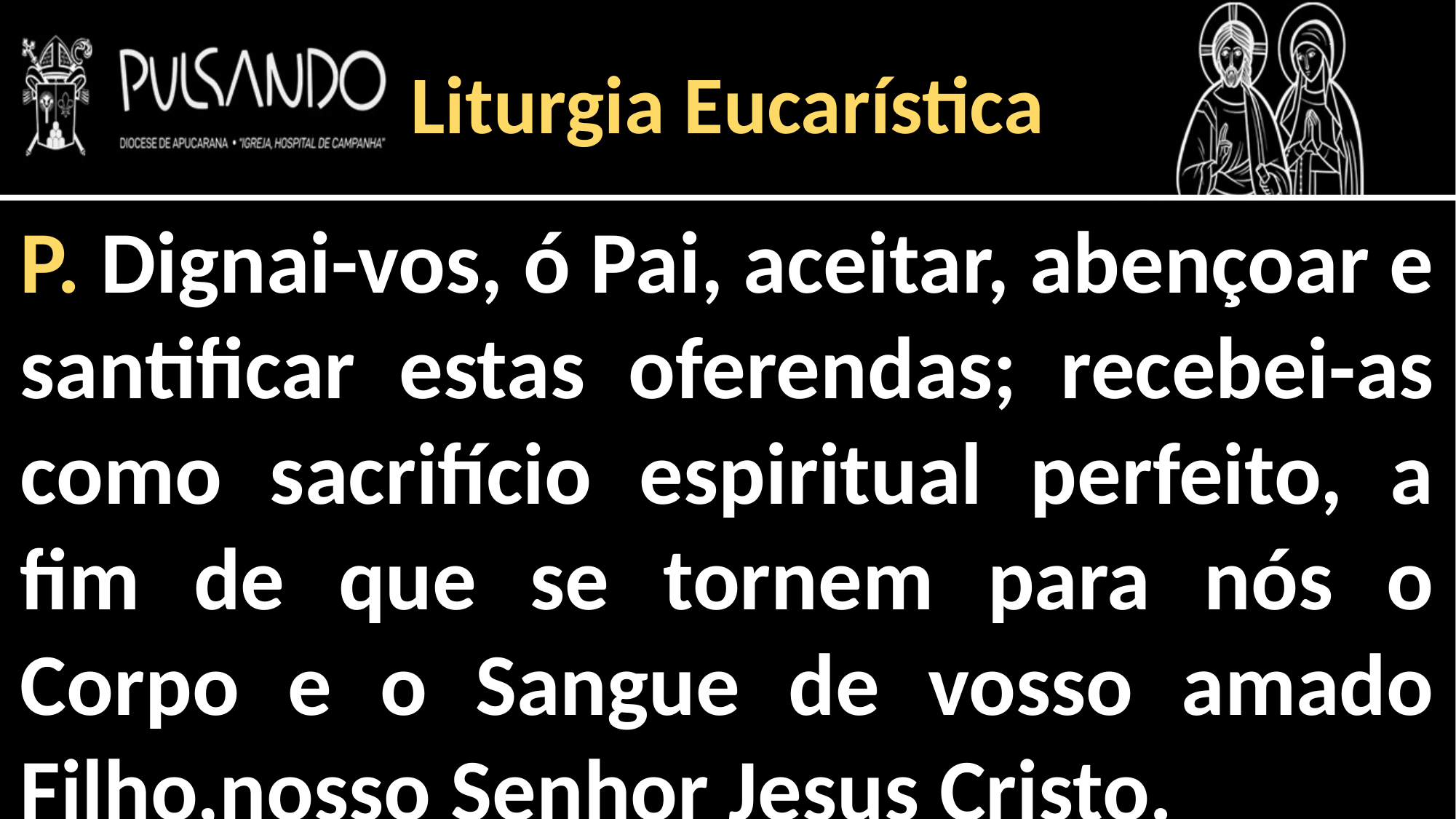

Liturgia Eucarística
P. Dignai-vos, ó Pai, aceitar, abençoar e santificar estas oferendas; recebei-as como sacrifício espiritual perfeito, a fim de que se tornem para nós o Corpo e o Sangue de vosso amado Filho,nosso Senhor Jesus Cristo.